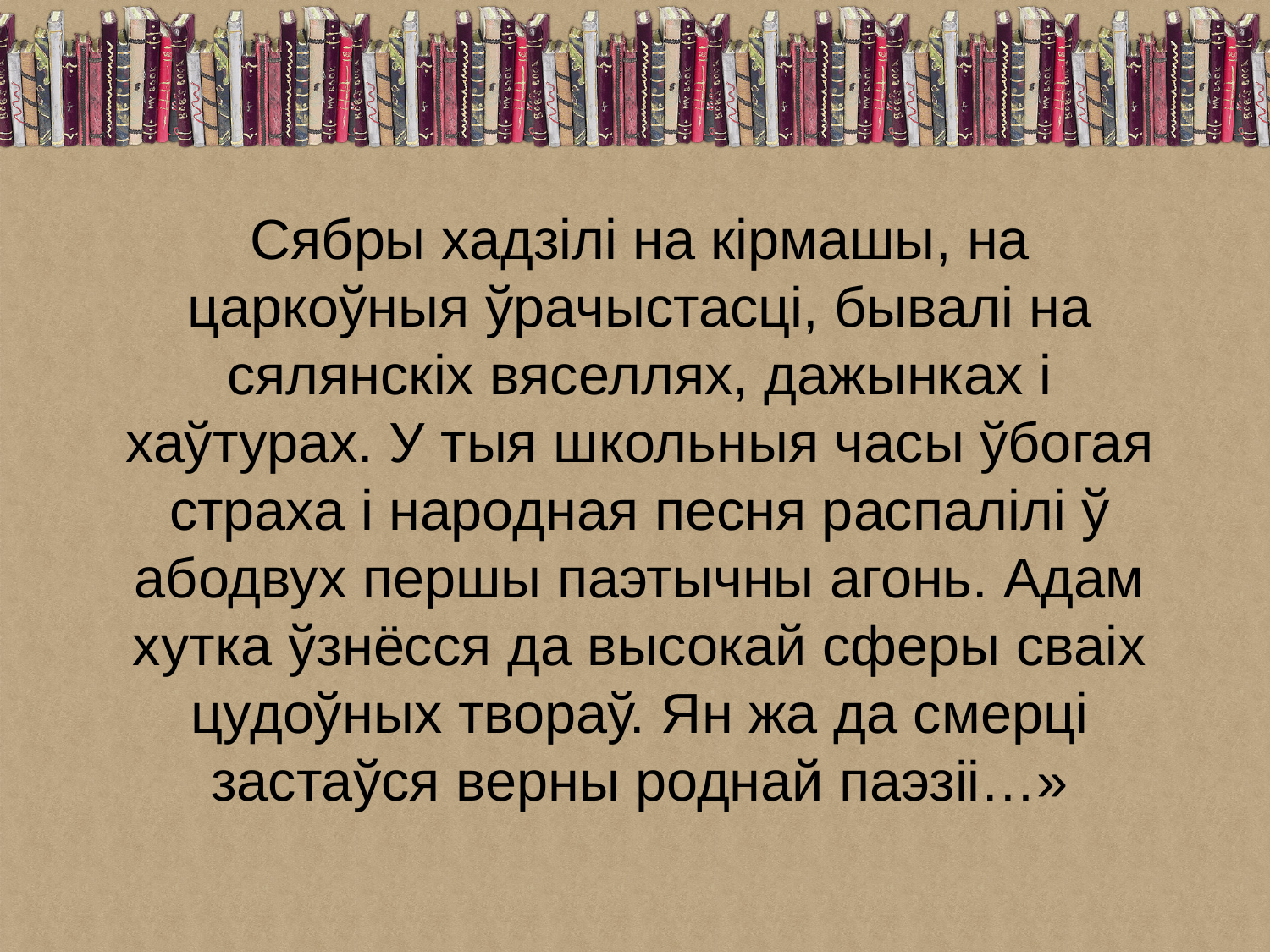

Сябры хадзілі на кірмашы, на царкоўныя ўрачыстасці, бывалі на сялянскіх вяселлях, дажынках і хаўтурах. У тыя школьныя часы ўбогая страха і народная песня распалілі ў абодвух першы паэтычны агонь. Адам хутка ўзнёсся да высокай сферы сваіх цудоўных твораў. Ян жа да смерці застаўся верны роднай паэзіі…»